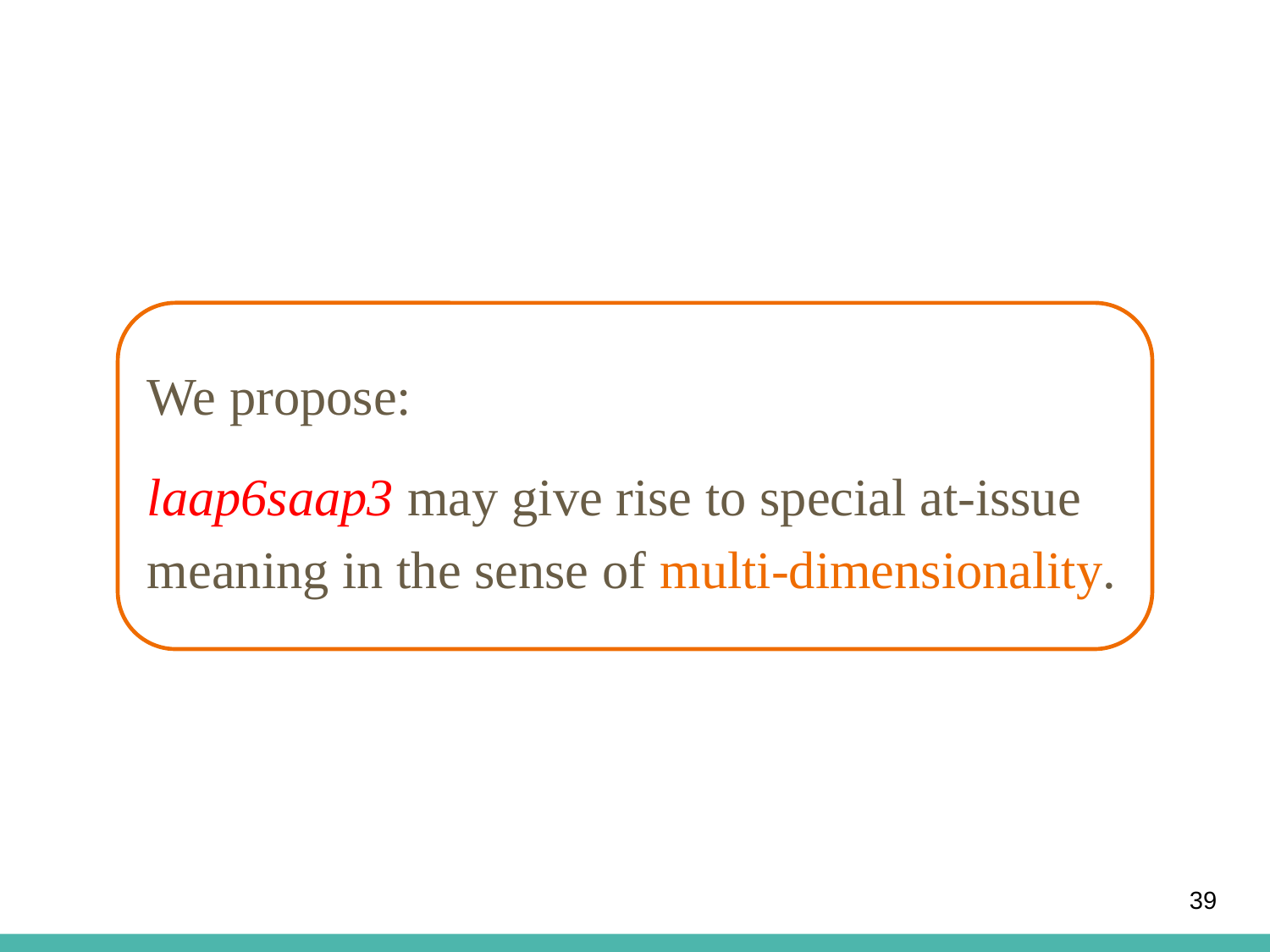

#

We propose:
laap6saap3 may give rise to special at-issue meaning in the sense of multi-dimensionality.
39